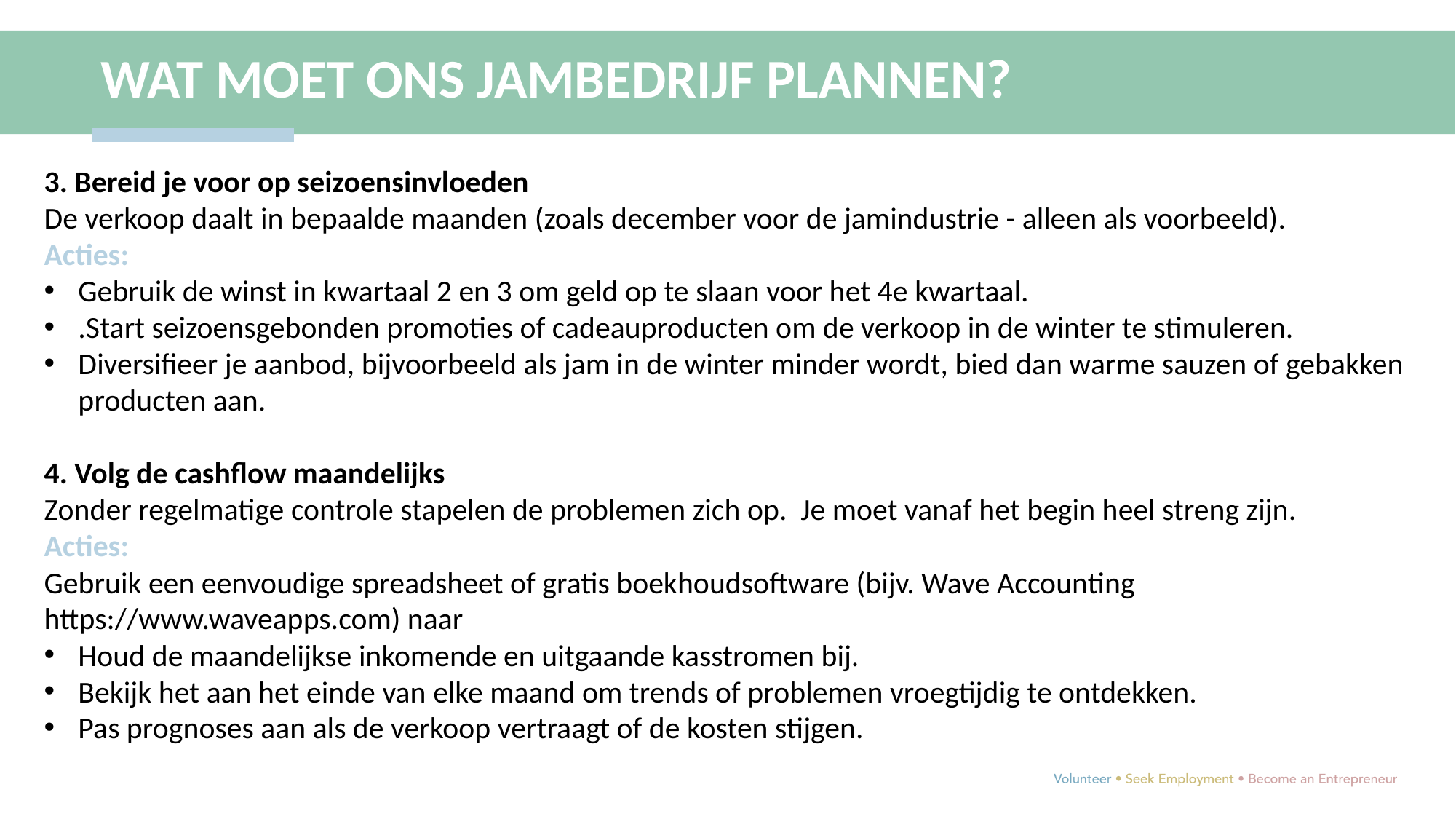

WAT MOET ONS JAMBEDRIJF PLANNEN?

3. Bereid je voor op seizoensinvloeden
De verkoop daalt in bepaalde maanden (zoals december voor de jamindustrie - alleen als voorbeeld).
Acties:
Gebruik de winst in kwartaal 2 en 3 om geld op te slaan voor het 4e kwartaal.
.Start seizoensgebonden promoties of cadeauproducten om de verkoop in de winter te stimuleren.
Diversifieer je aanbod, bijvoorbeeld als jam in de winter minder wordt, bied dan warme sauzen of gebakken producten aan.

4. Volg de cashflow maandelijks
Zonder regelmatige controle stapelen de problemen zich op.  Je moet vanaf het begin heel streng zijn.
Acties:
Gebruik een eenvoudige spreadsheet of gratis boekhoudsoftware (bijv. Wave Accounting
https://www.waveapps.com) naar
Houd de maandelijkse inkomende en uitgaande kasstromen bij.
Bekijk het aan het einde van elke maand om trends of problemen vroegtijdig te ontdekken.
Pas prognoses aan als de verkoop vertraagt of de kosten stijgen.